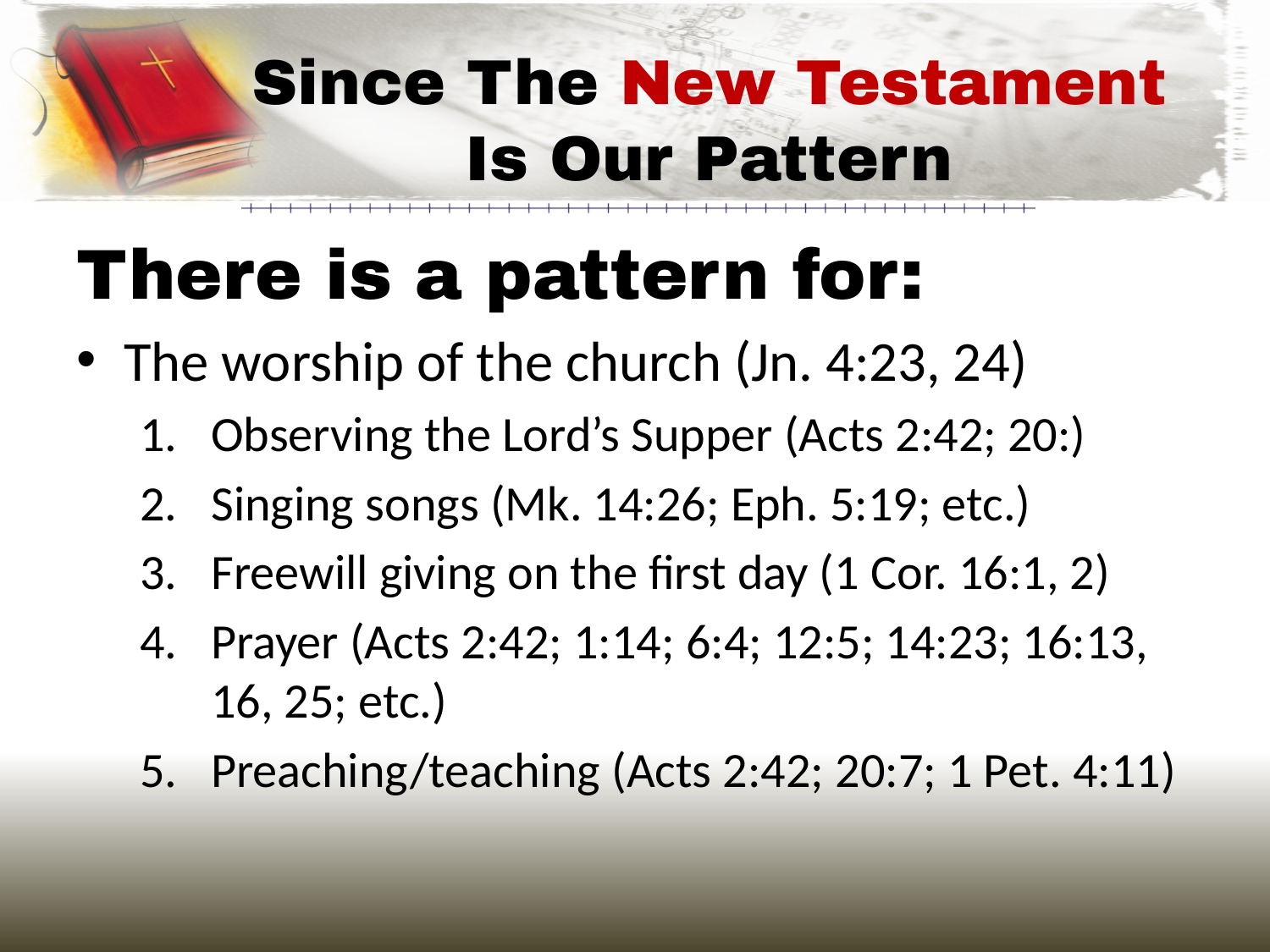

# Since The New Testament Is Our Pattern
There is a pattern for:
The worship of the church (Jn. 4:23, 24)
Observing the Lord’s Supper (Acts 2:42; 20:)
Singing songs (Mk. 14:26; Eph. 5:19; etc.)
Freewill giving on the first day (1 Cor. 16:1, 2)
Prayer (Acts 2:42; 1:14; 6:4; 12:5; 14:23; 16:13, 16, 25; etc.)
Preaching/teaching (Acts 2:42; 20:7; 1 Pet. 4:11)